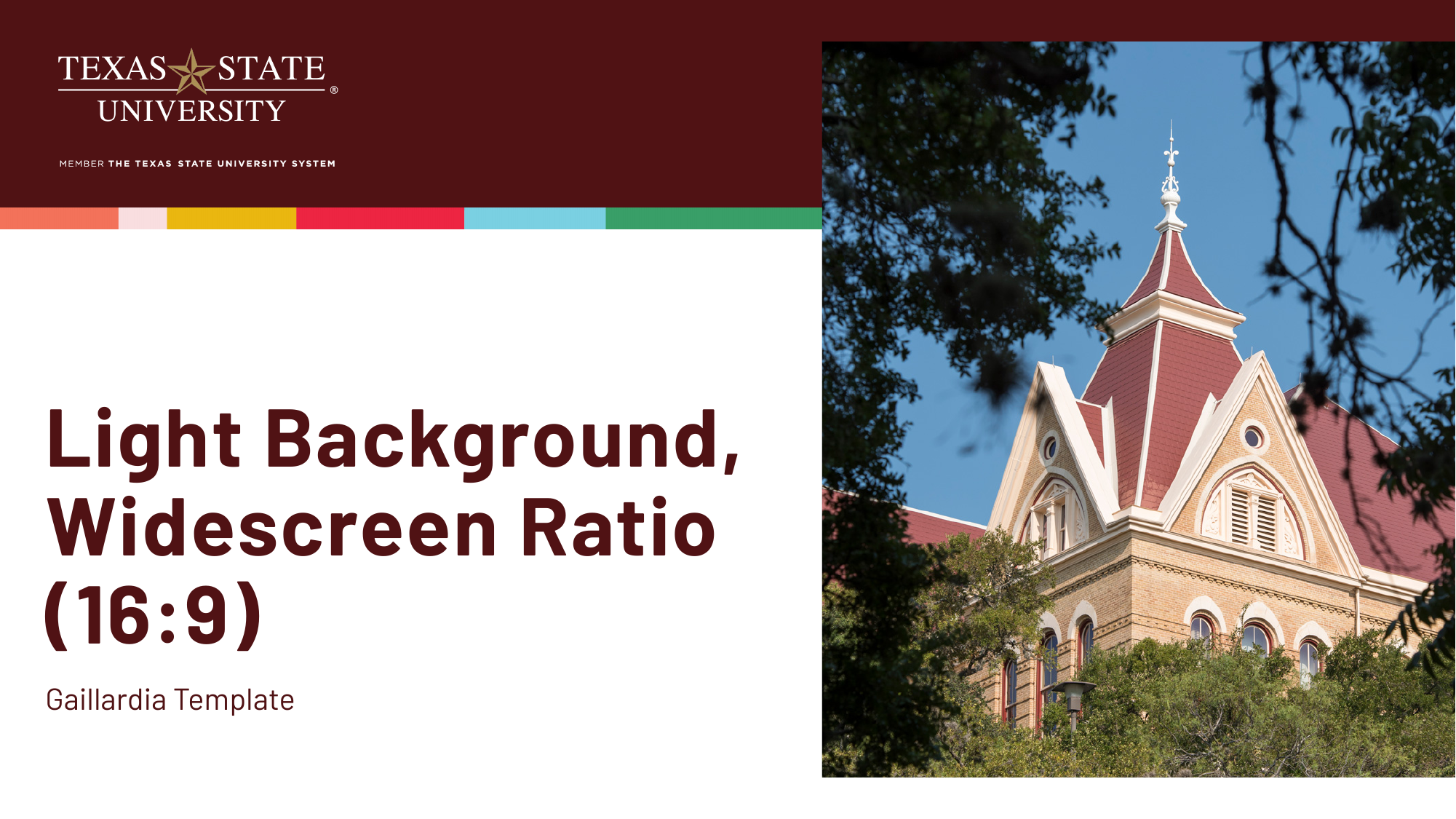

# Light Background, Widescreen Ratio (16:9)
Gaillardia Template